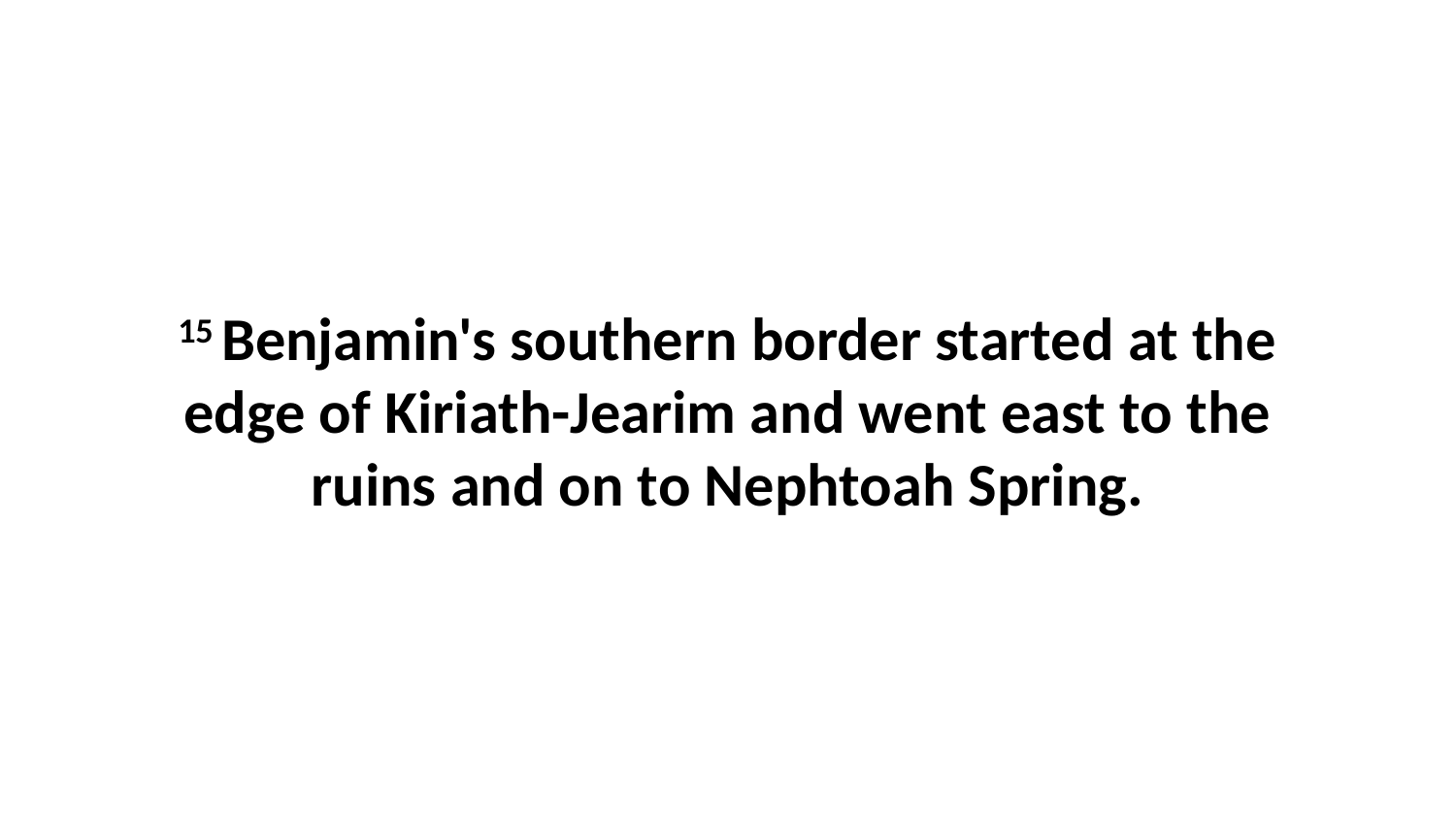

15 Benjamin's southern border started at the edge of Kiriath-Jearim and went east to the ruins and on to Nephtoah Spring.